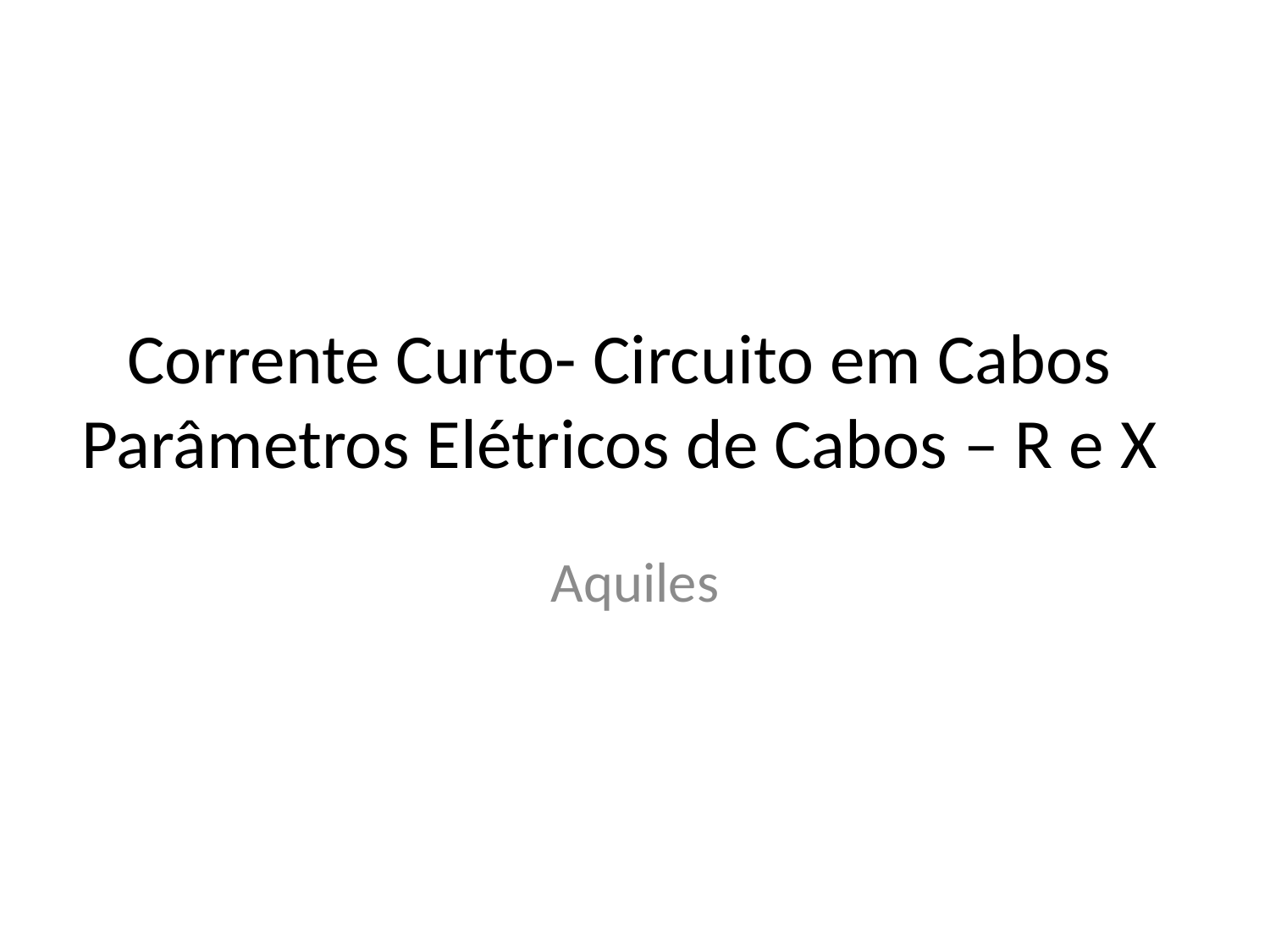

# Corrente Curto- Circuito em Cabos Parâmetros Elétricos de Cabos – R e X
Aquiles